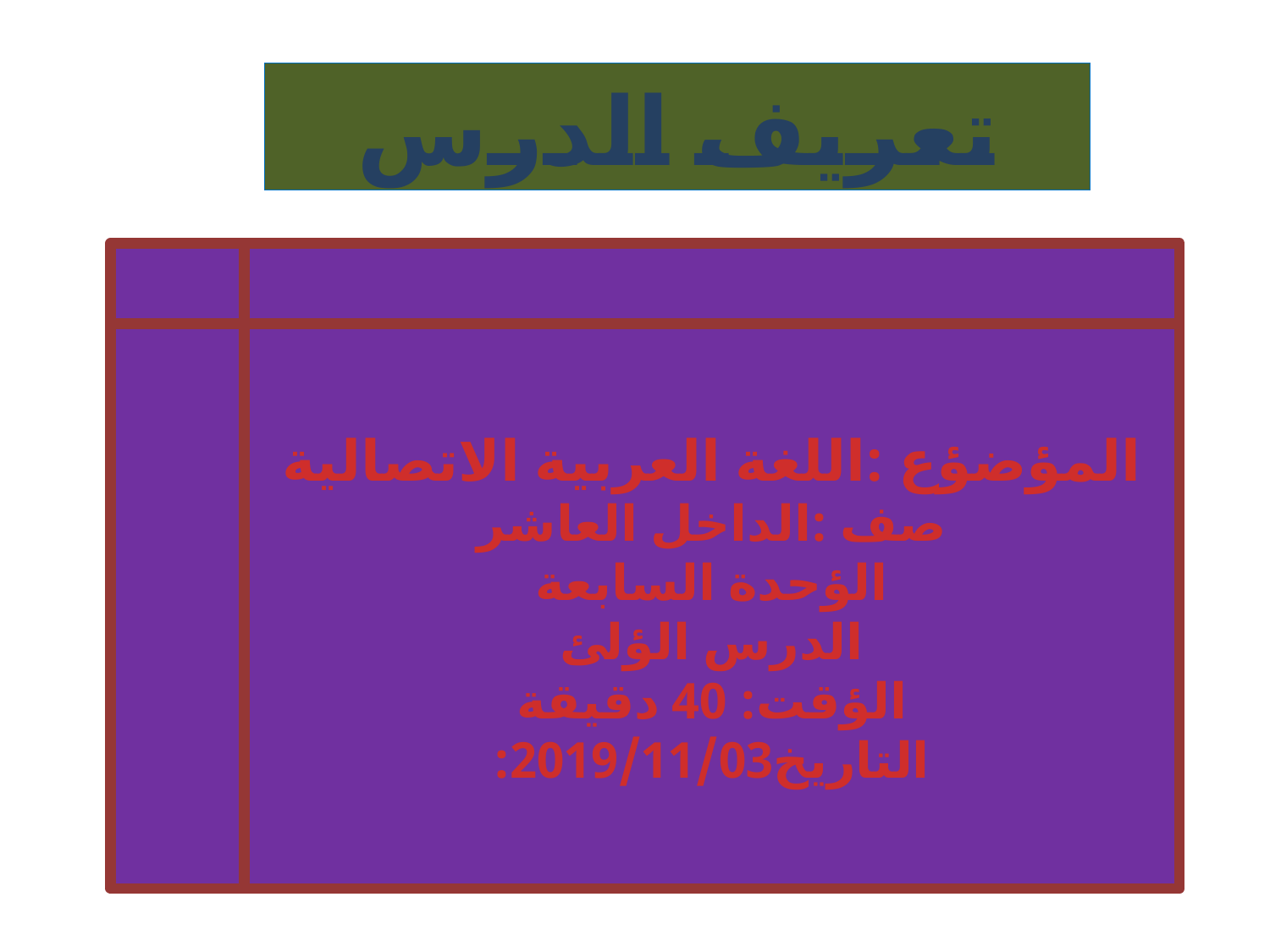

تعريف الدرس
المؤضؤع :اللغة العربية الاتصالية
صف :الداخل العاشر
الؤحدة السابعة
الدرس الؤلئ
الؤقت: 40 دقيقة
التاريخ2019/11/03: